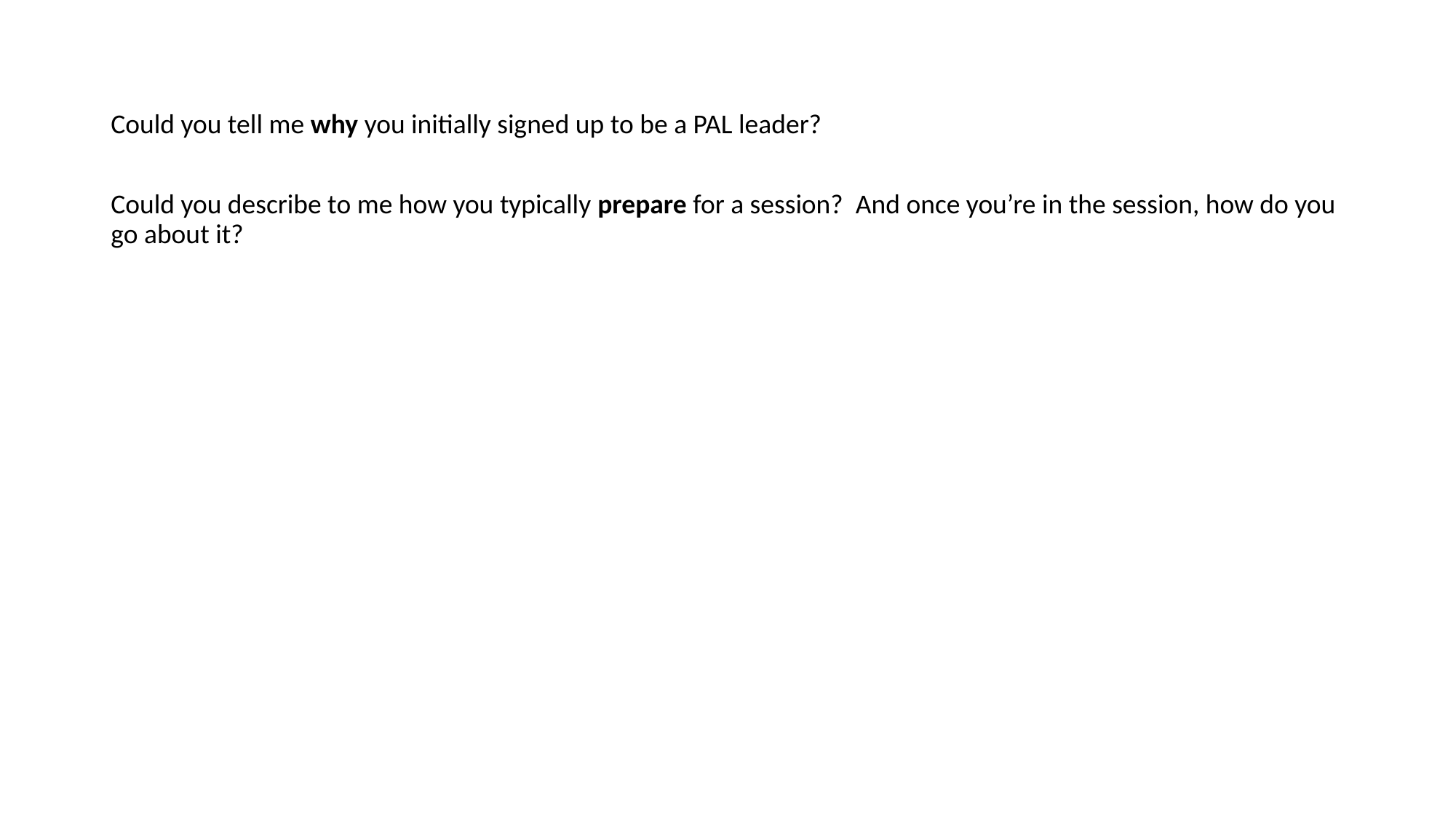

# Questions we asked them:
Could you tell me why you initially signed up to be a PAL leader?
Could you describe to me how you typically prepare for a session?  And once you’re in the session, how do you go about it?